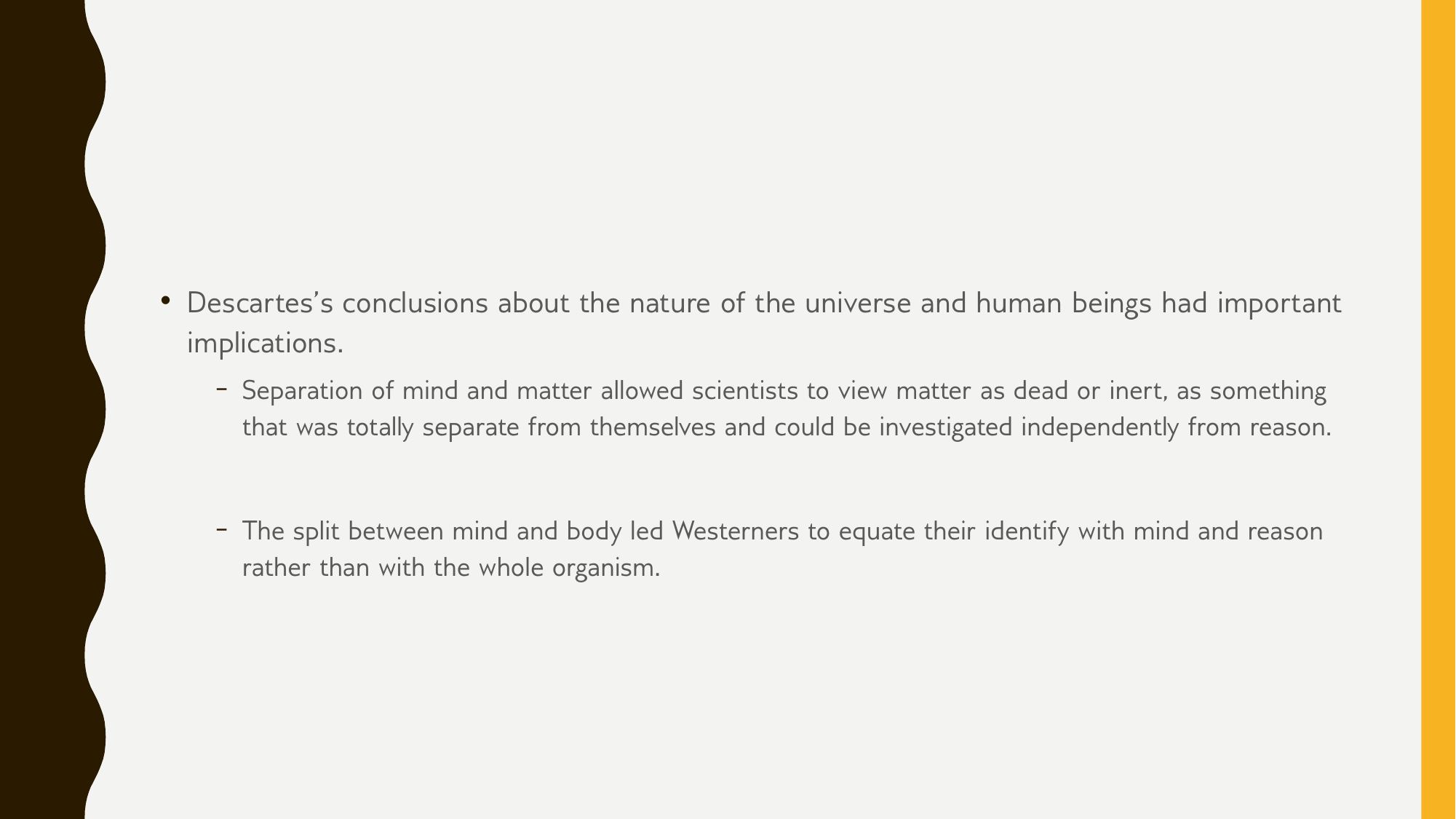

#
Descartes’s conclusions about the nature of the universe and human beings had important implications.
Separation of mind and matter allowed scientists to view matter as dead or inert, as something that was totally separate from themselves and could be investigated independently from reason.

The split between mind and body led Westerners to equate their identify with mind and reason rather than with the whole organism.